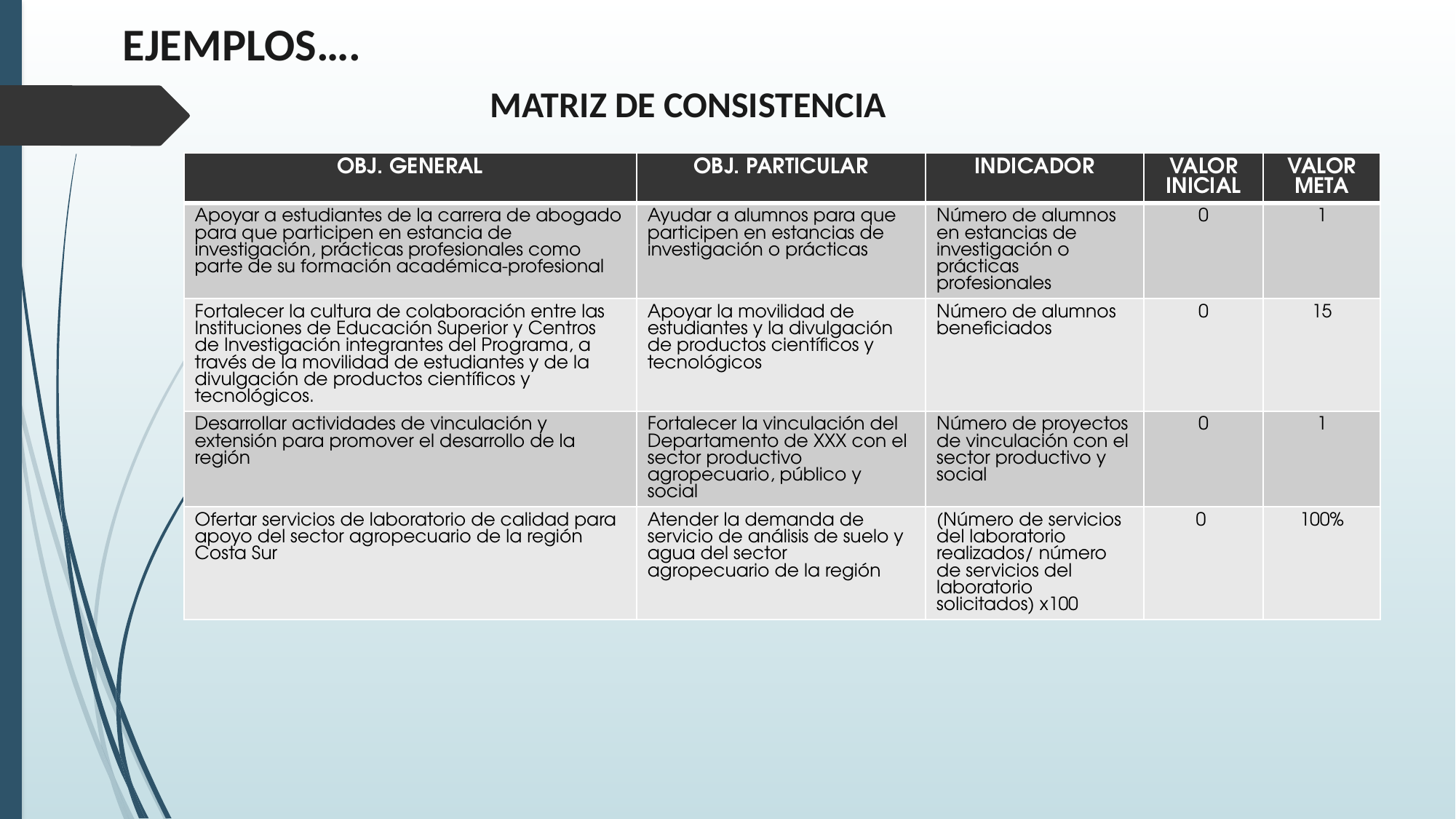

EJEMPLOS….
MATRIZ DE CONSISTENCIA
| OBJ. GENERAL | OBJ. PARTICULAR | INDICADOR | VALOR INICIAL | VALOR META |
| --- | --- | --- | --- | --- |
| Apoyar a estudiantes de la carrera de abogado para que participen en estancia de investigación, prácticas profesionales como parte de su formación académica-profesional | Ayudar a alumnos para que participen en estancias de investigación o prácticas | Número de alumnos en estancias de investigación o prácticas profesionales | 0 | 1 |
| Fortalecer la cultura de colaboración entre las Instituciones de Educación Superior y Centros de Investigación integrantes del Programa, a través de la movilidad de estudiantes y de la divulgación de productos científicos y tecnológicos. | Apoyar la movilidad de estudiantes y la divulgación de productos científicos y tecnológicos | Número de alumnos beneficiados | 0 | 15 |
| Desarrollar actividades de vinculación y extensión para promover el desarrollo de la región | Fortalecer la vinculación del Departamento de XXX con el sector productivo agropecuario, público y social | Número de proyectos de vinculación con el sector productivo y social | 0 | 1 |
| Ofertar servicios de laboratorio de calidad para apoyo del sector agropecuario de la región Costa Sur | Atender la demanda de servicio de análisis de suelo y agua del sector agropecuario de la región | (Número de servicios del laboratorio realizados/ número de servicios del laboratorio solicitados) x100 | 0 | 100% |